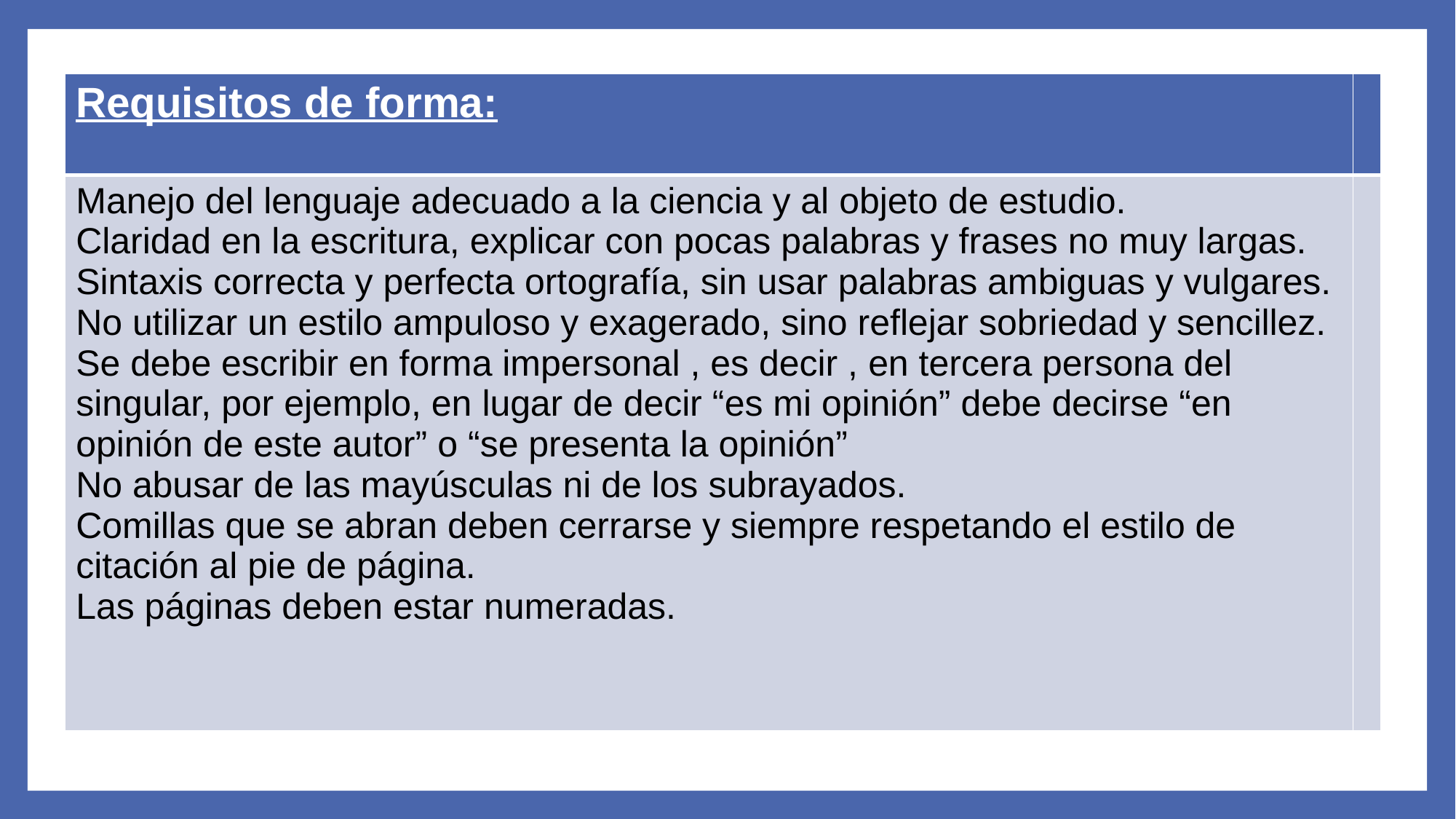

| Requisitos de forma: |  |
| --- | --- |
| Manejo del lenguaje adecuado a la ciencia y al objeto de estudio. Claridad en la escritura, explicar con pocas palabras y frases no muy largas. Sintaxis correcta y perfecta ortografía, sin usar palabras ambiguas y vulgares. No utilizar un estilo ampuloso y exagerado, sino reflejar sobriedad y sencillez. Se debe escribir en forma impersonal , es decir , en tercera persona del singular, por ejemplo, en lugar de decir “es mi opinión” debe decirse “en opinión de este autor” o “se presenta la opinión” No abusar de las mayúsculas ni de los subrayados. Comillas que se abran deben cerrarse y siempre respetando el estilo de citación al pie de página. Las páginas deben estar numeradas. |  |